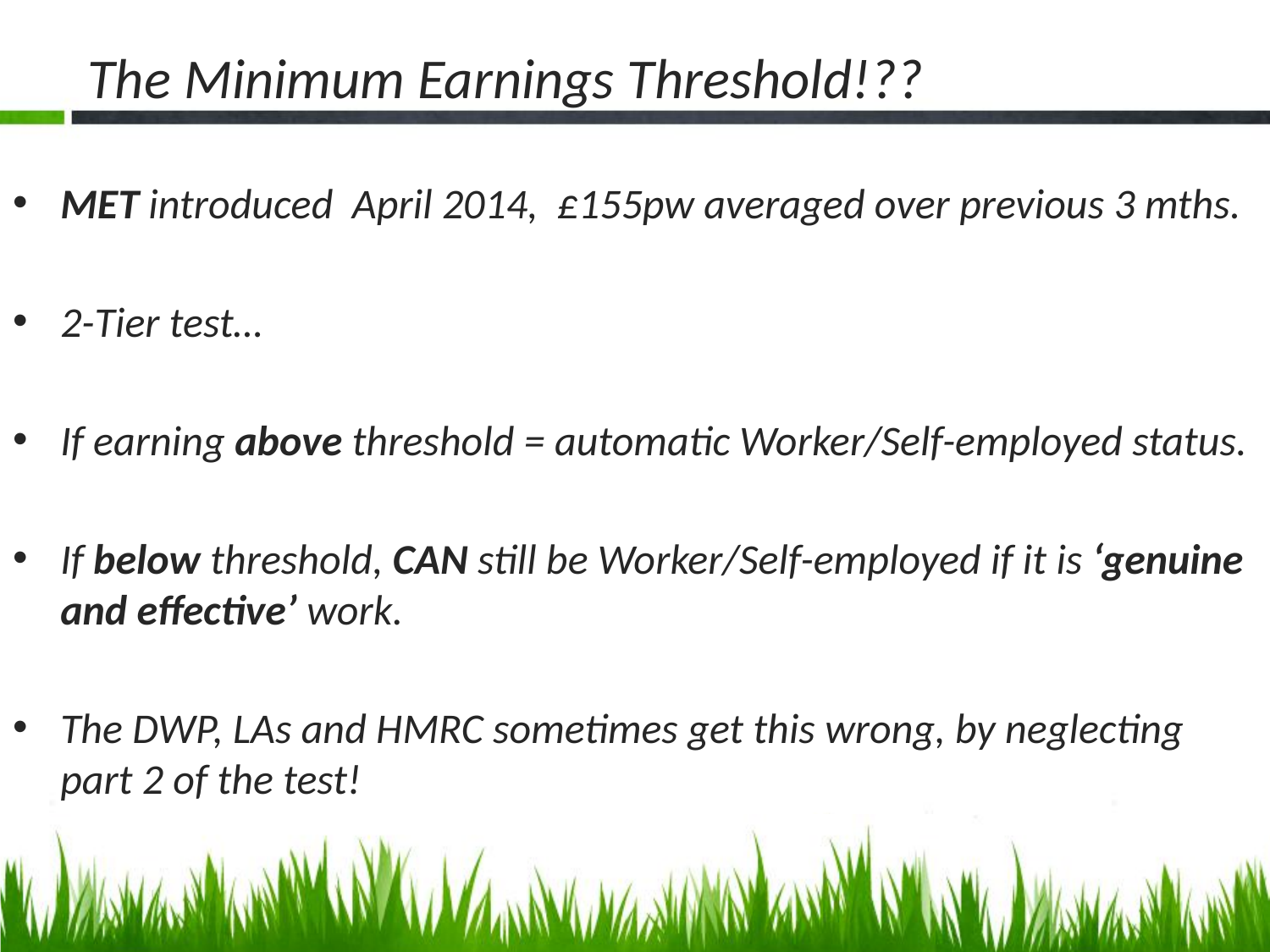

# The Minimum Earnings Threshold!??

MET introduced  April 2014,  £155pw averaged over previous 3 mths.

2-Tier test…

If earning above threshold = automatic Worker/Self-employed status.

If below threshold, CAN still be Worker/Self-employed if it is ‘genuine and effective’ work.

The DWP, LAs and HMRC sometimes get this wrong, by neglecting part 2 of the test!